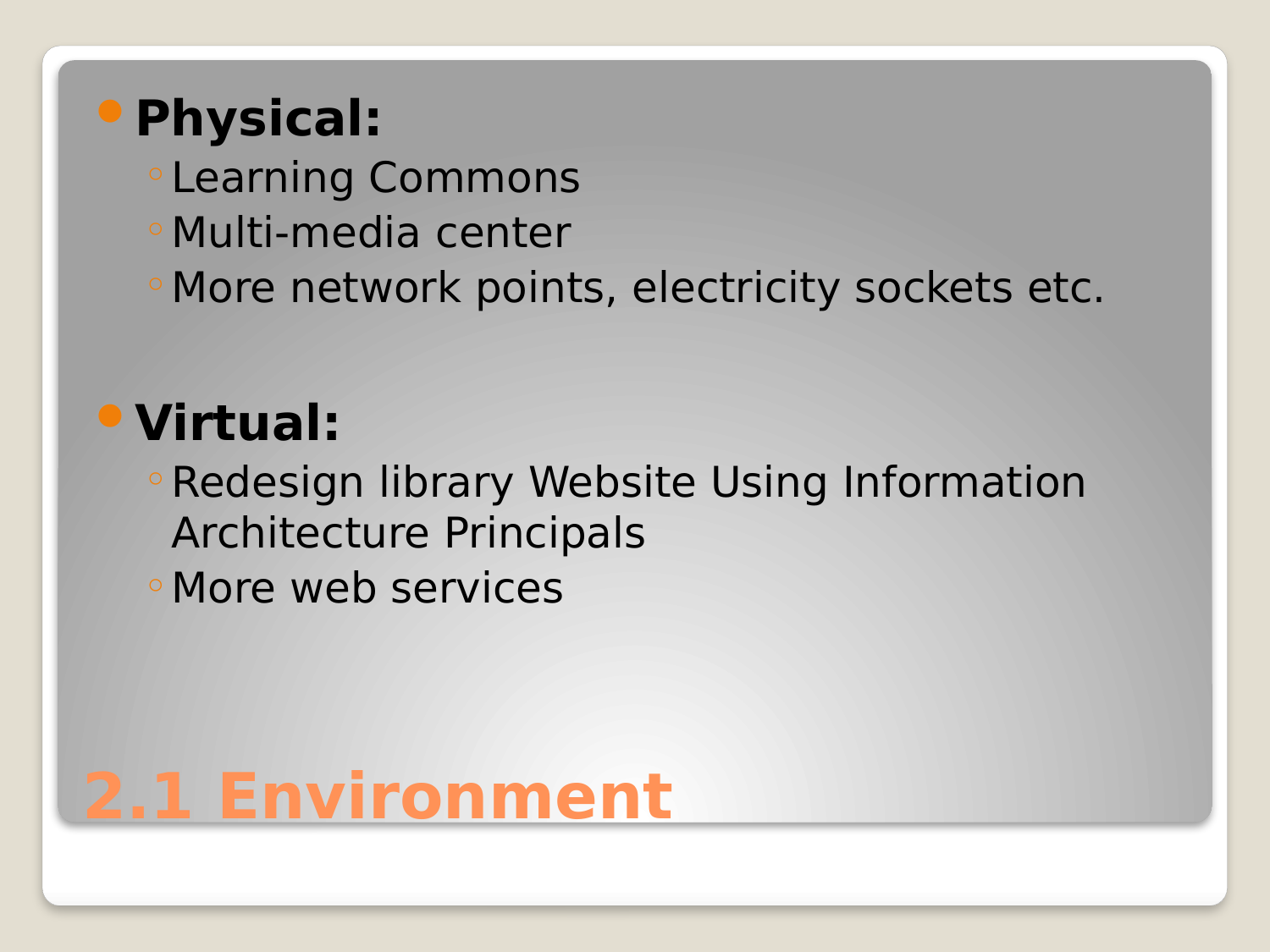

Physical:
Learning Commons
Multi-media center
More network points, electricity sockets etc.

Virtual:
Redesign library Website Using Information Architecture Principals
More web services

# 2.1 Environment